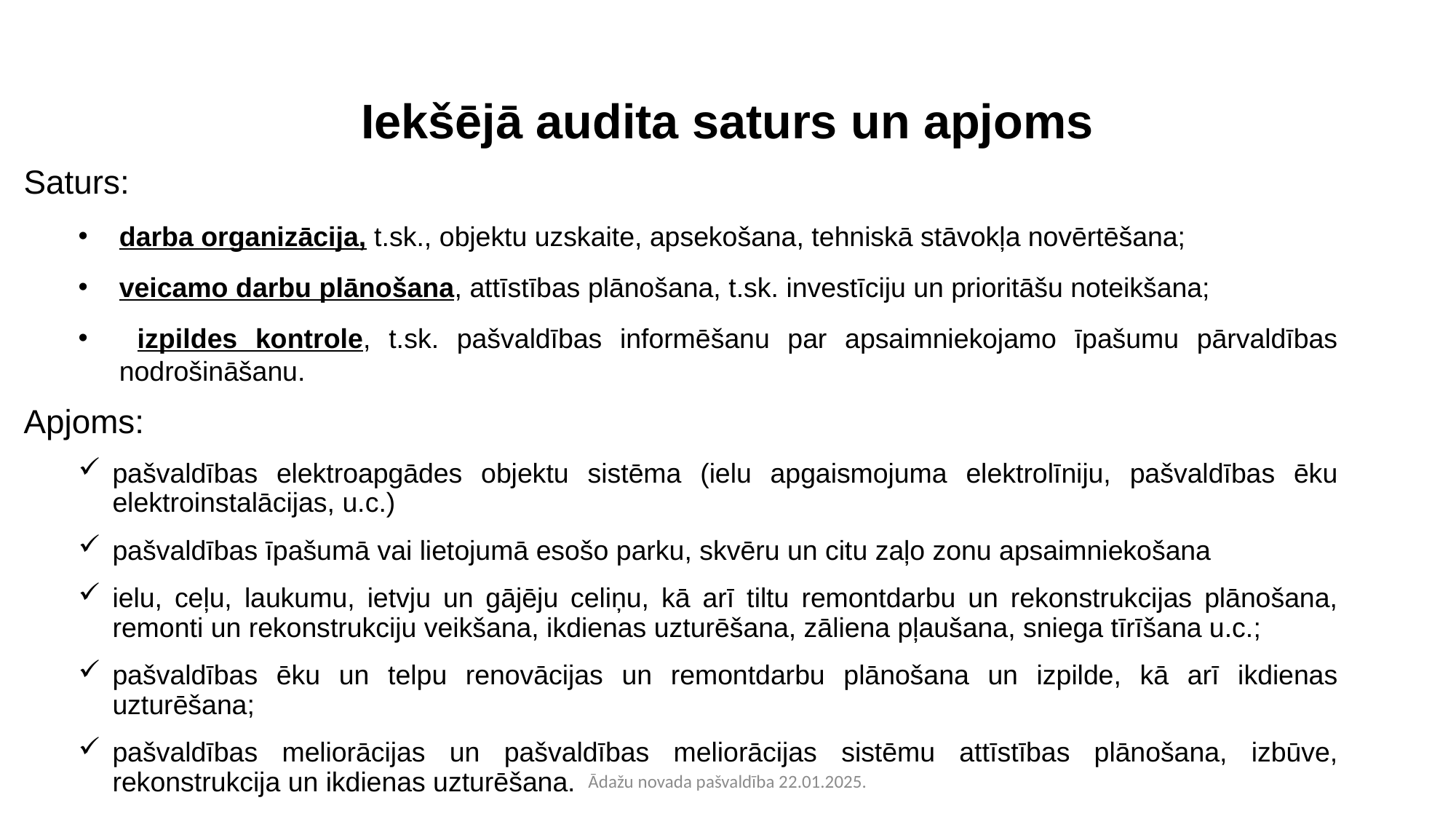

# Iekšējā audita saturs un apjoms
Saturs:
darba organizācija, t.sk., objektu uzskaite, apsekošana, tehniskā stāvokļa novērtēšana;
veicamo darbu plānošana, attīstības plānošana, t.sk. investīciju un prioritāšu noteikšana;
 izpildes kontrole, t.sk. pašvaldības informēšanu par apsaimniekojamo īpašumu pārvaldības nodrošināšanu.
Apjoms:
pašvaldības elektroapgādes objektu sistēma (ielu apgaismojuma elektrolīniju, pašvaldības ēku elektroinstalācijas, u.c.)
pašvaldības īpašumā vai lietojumā esošo parku, skvēru un citu zaļo zonu apsaimniekošana
ielu, ceļu, laukumu, ietvju un gājēju celiņu, kā arī tiltu remontdarbu un rekonstrukcijas plānošana, remonti un rekonstrukciju veikšana, ikdienas uzturēšana, zāliena pļaušana, sniega tīrīšana u.c.;
pašvaldības ēku un telpu renovācijas un remontdarbu plānošana un izpilde, kā arī ikdienas uzturēšana;
pašvaldības meliorācijas un pašvaldības meliorācijas sistēmu attīstības plānošana, izbūve, rekonstrukcija un ikdienas uzturēšana.

Ādažu novada pašvaldība 22.01.2025.